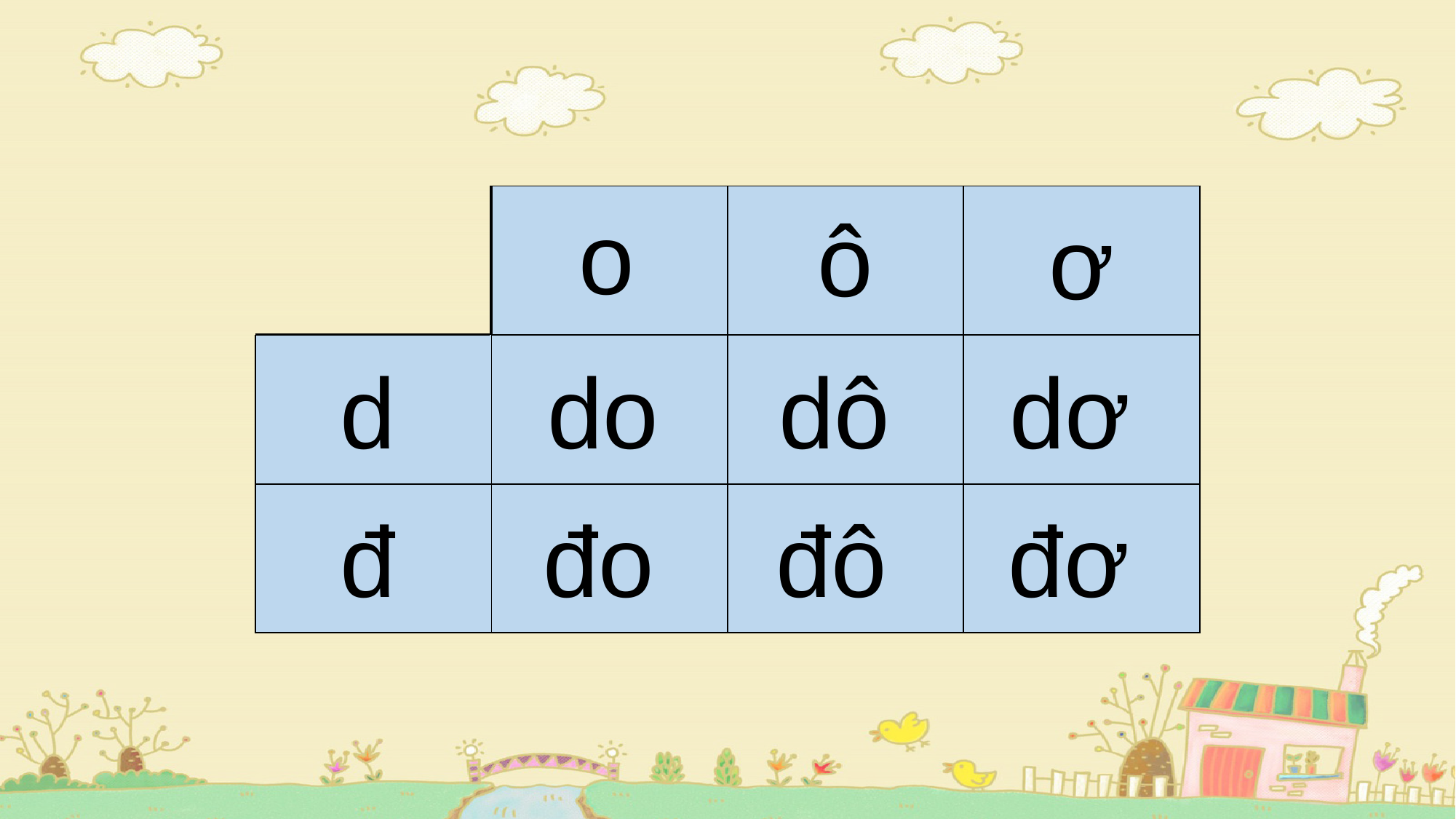

|  |  |  |  |
| --- | --- | --- | --- |
|  |  |  |  |
|  |  |  |  |
o
ô
ơ
d
do
dơ
dô
đ
đô
đơ
đo